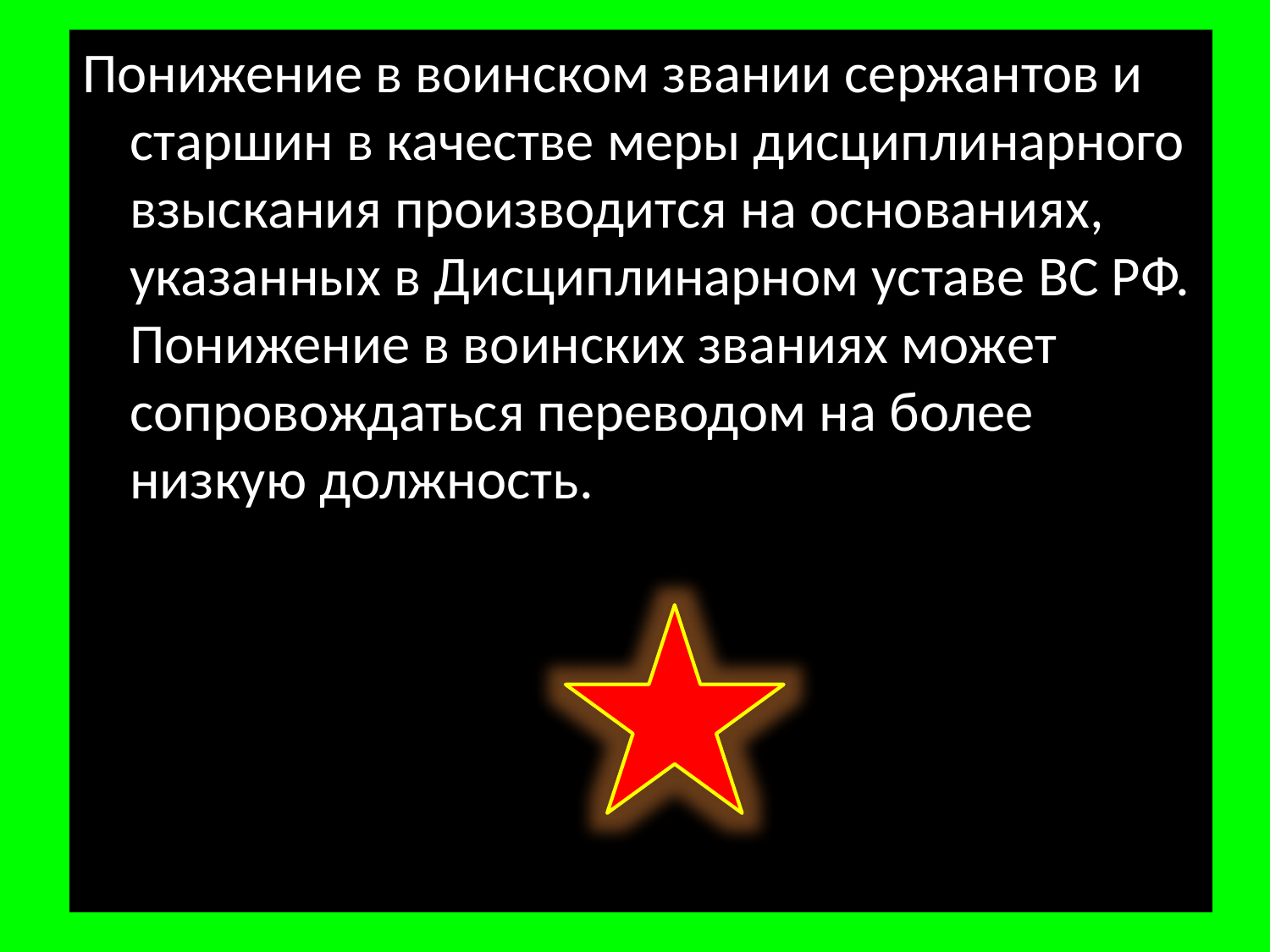

#
Понижение в воинском звании сержантов и старшин в качестве меры дисциплинарного взыскания производится на основаниях, указанных в Дисциплинарном уставе ВС РФ. Понижение в воинских званиях может сопровождаться переводом на более низкую должность.